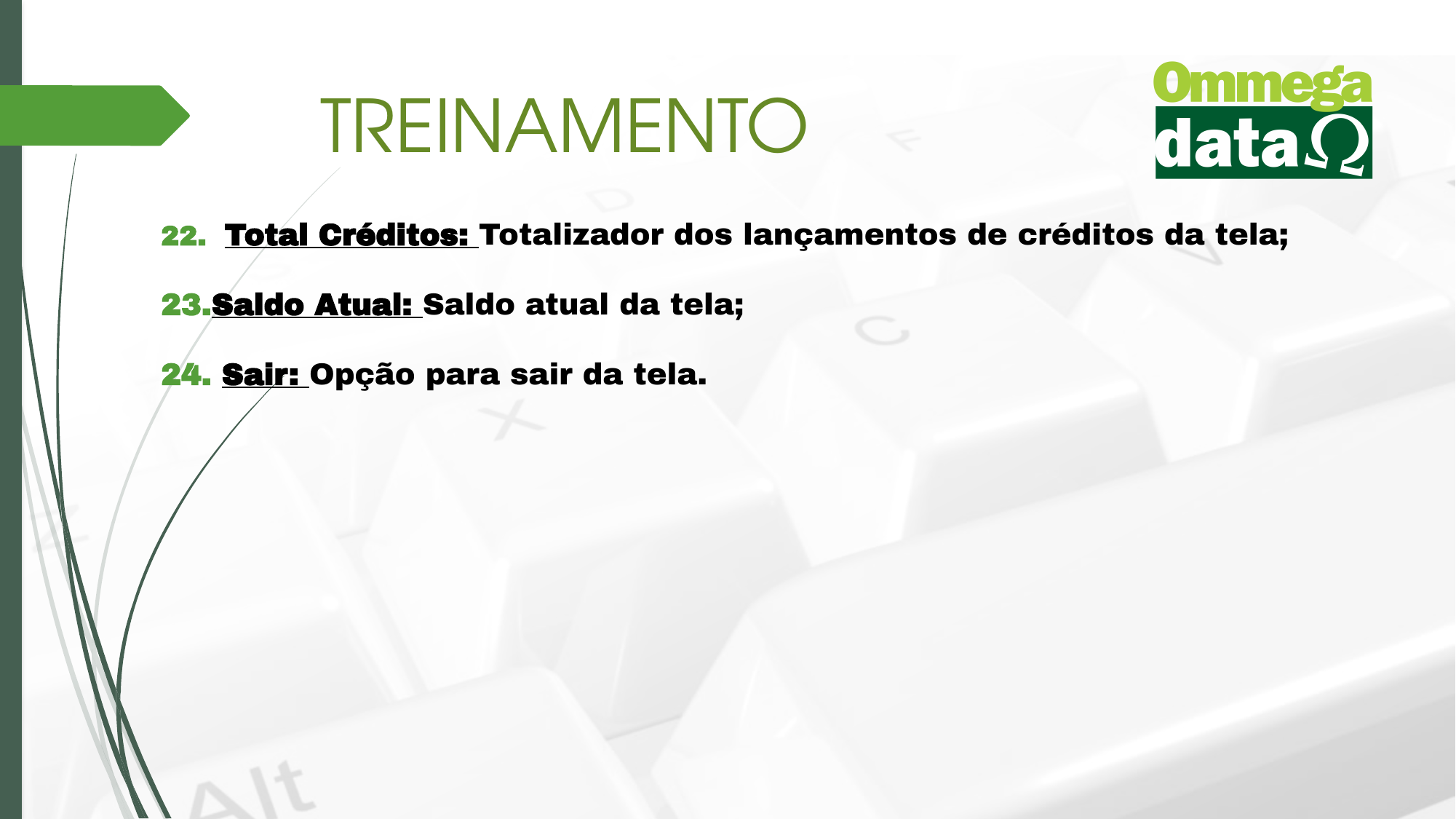

Total Créditos: Totalizador dos lançamentos de créditos da tela;
Saldo Atual: Saldo atual da tela;
 Sair: Opção para sair da tela.